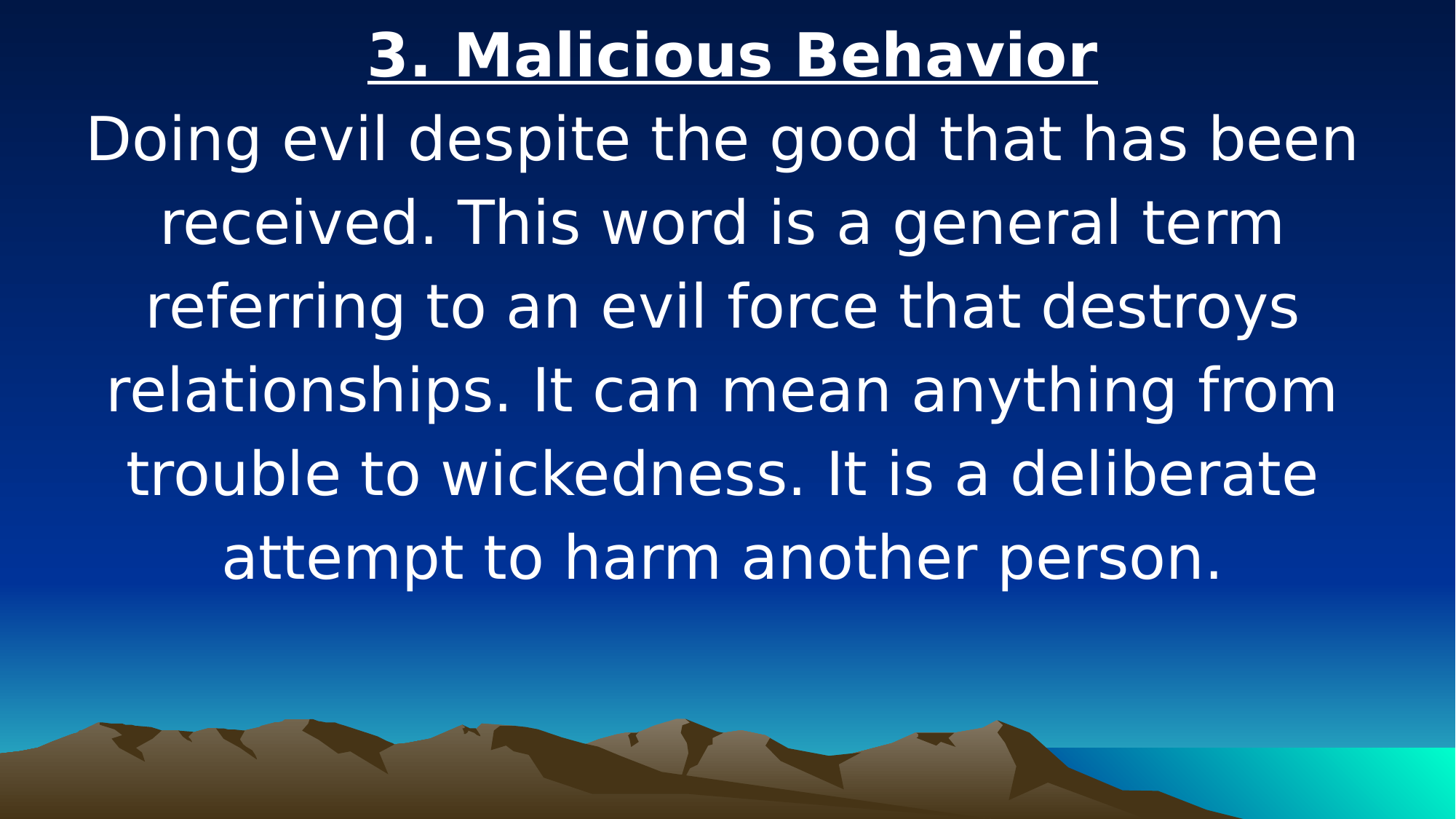

3. Malicious Behavior
Doing evil despite the good that has been received. This word is a general term referring to an evil force that destroys relationships. It can mean anything from trouble to wickedness. It is a deliberate attempt to harm another person.